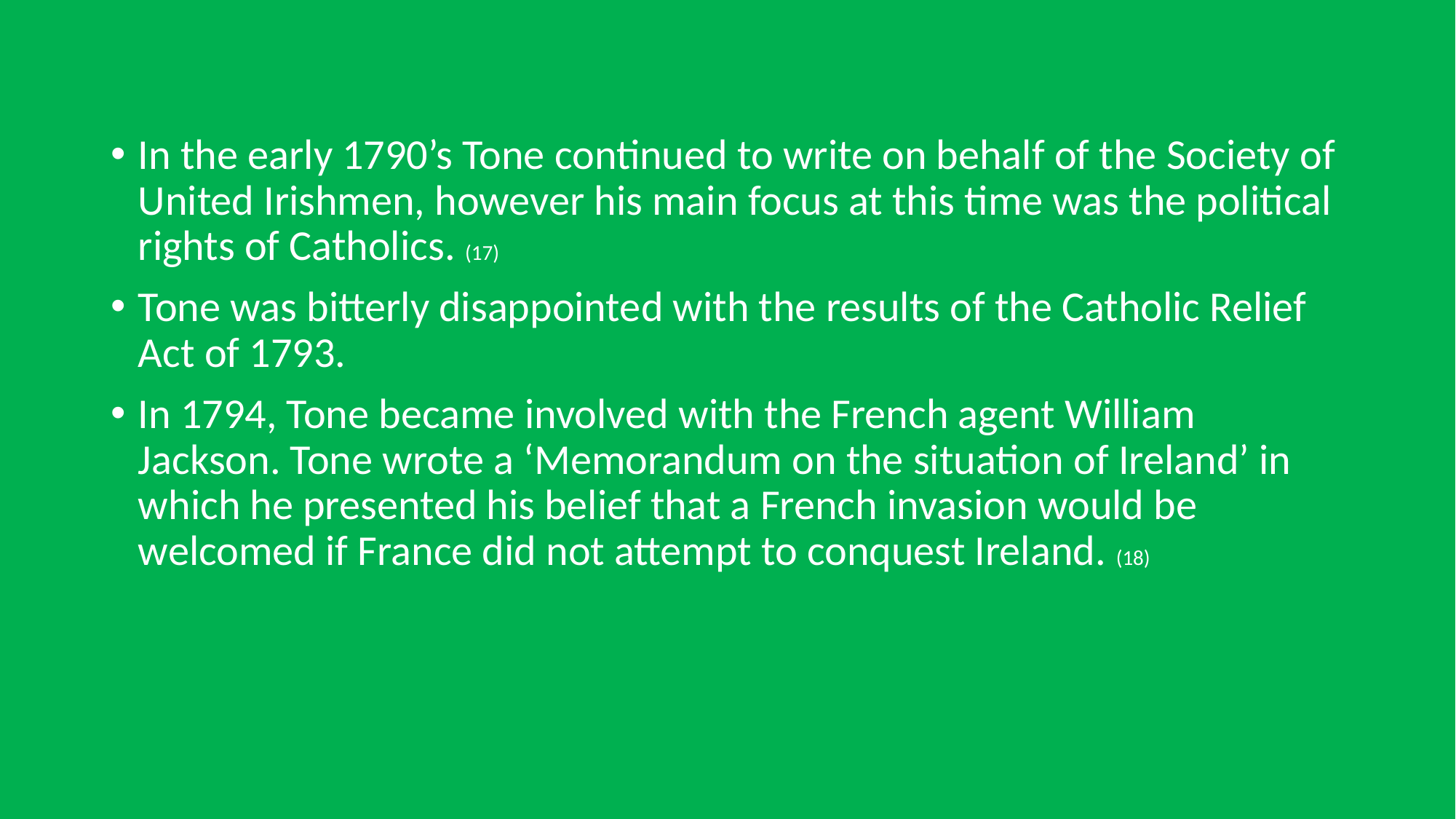

In the early 1790’s Tone continued to write on behalf of the Society of United Irishmen, however his main focus at this time was the political rights of Catholics. (17)
Tone was bitterly disappointed with the results of the Catholic Relief Act of 1793.
In 1794, Tone became involved with the French agent William Jackson. Tone wrote a ‘Memorandum on the situation of Ireland’ in which he presented his belief that a French invasion would be welcomed if France did not attempt to conquest Ireland. (18)